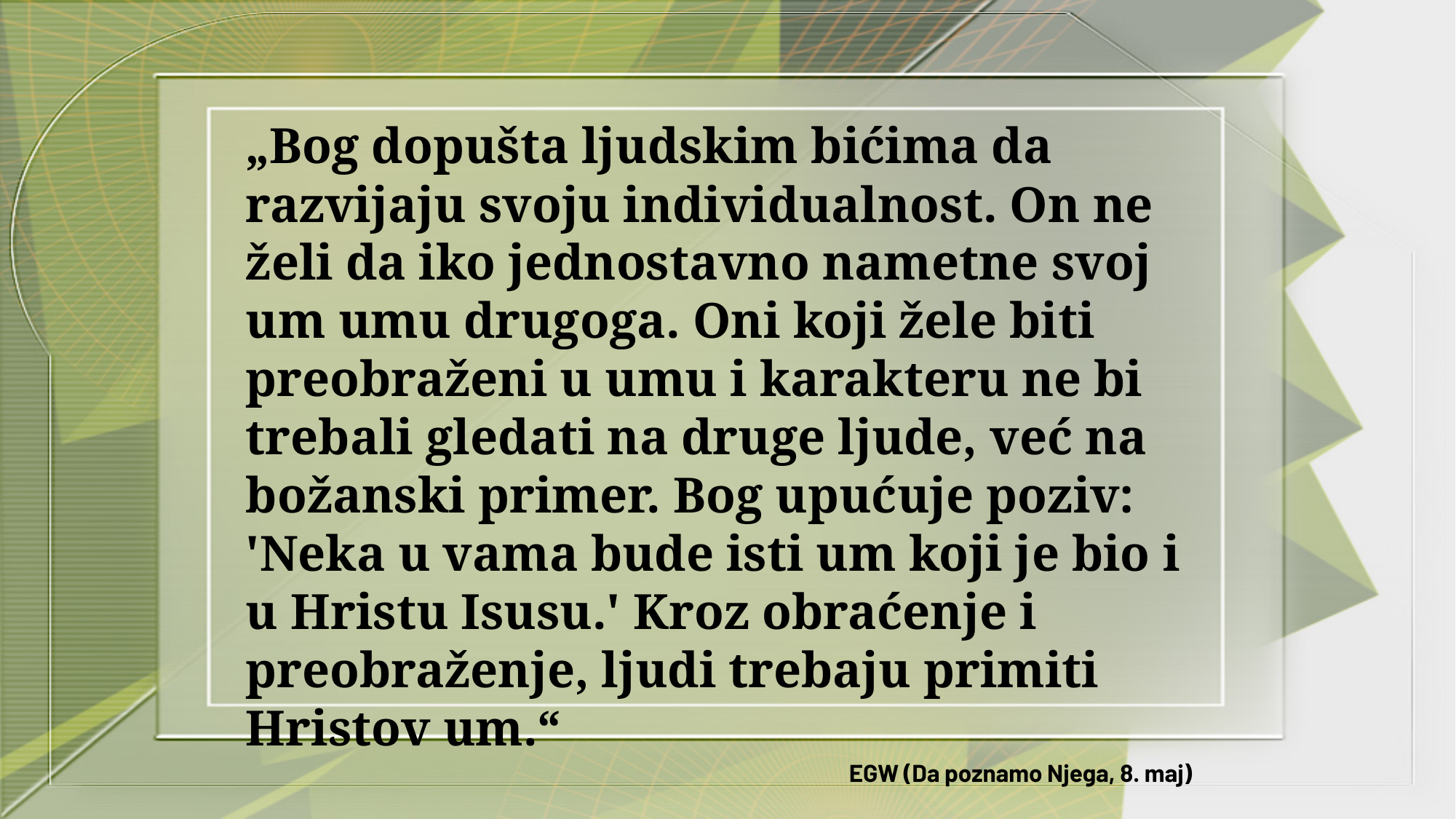

„Bog dopušta ljudskim bićima da razvijaju svoju individualnost. On ne želi da iko jednostavno nametne svoj um umu drugoga. Oni koji žele biti preobraženi u umu i karakteru ne bi trebali gledati na druge ljude, već na božanski primer. Bog upućuje poziv: 'Neka u vama bude isti um koji je bio i u Hristu Isusu.' Kroz obraćenje i preobraženje, ljudi trebaju primiti Hristov um.“
EGW (Da poznamo Njega, 8. maj)